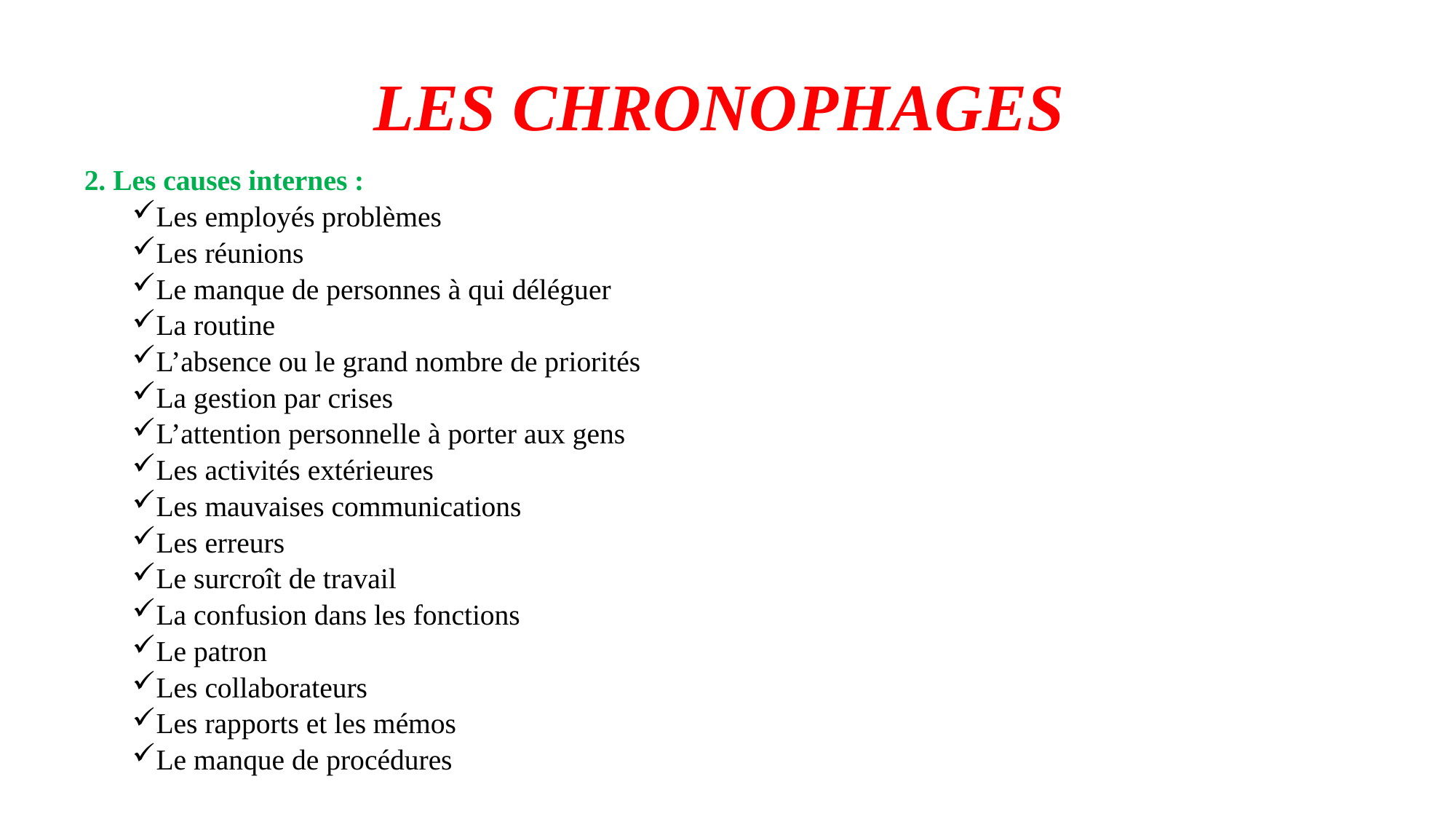

# LES CHRONOPHAGES
2. Les causes internes :
Les employés problèmes
Les réunions
Le manque de personnes à qui déléguer
La routine
L’absence ou le grand nombre de priorités
La gestion par crises
L’attention personnelle à porter aux gens
Les activités extérieures
Les mauvaises communications
Les erreurs
Le surcroît de travail
La confusion dans les fonctions
Le patron
Les collaborateurs
Les rapports et les mémos
Le manque de procédures